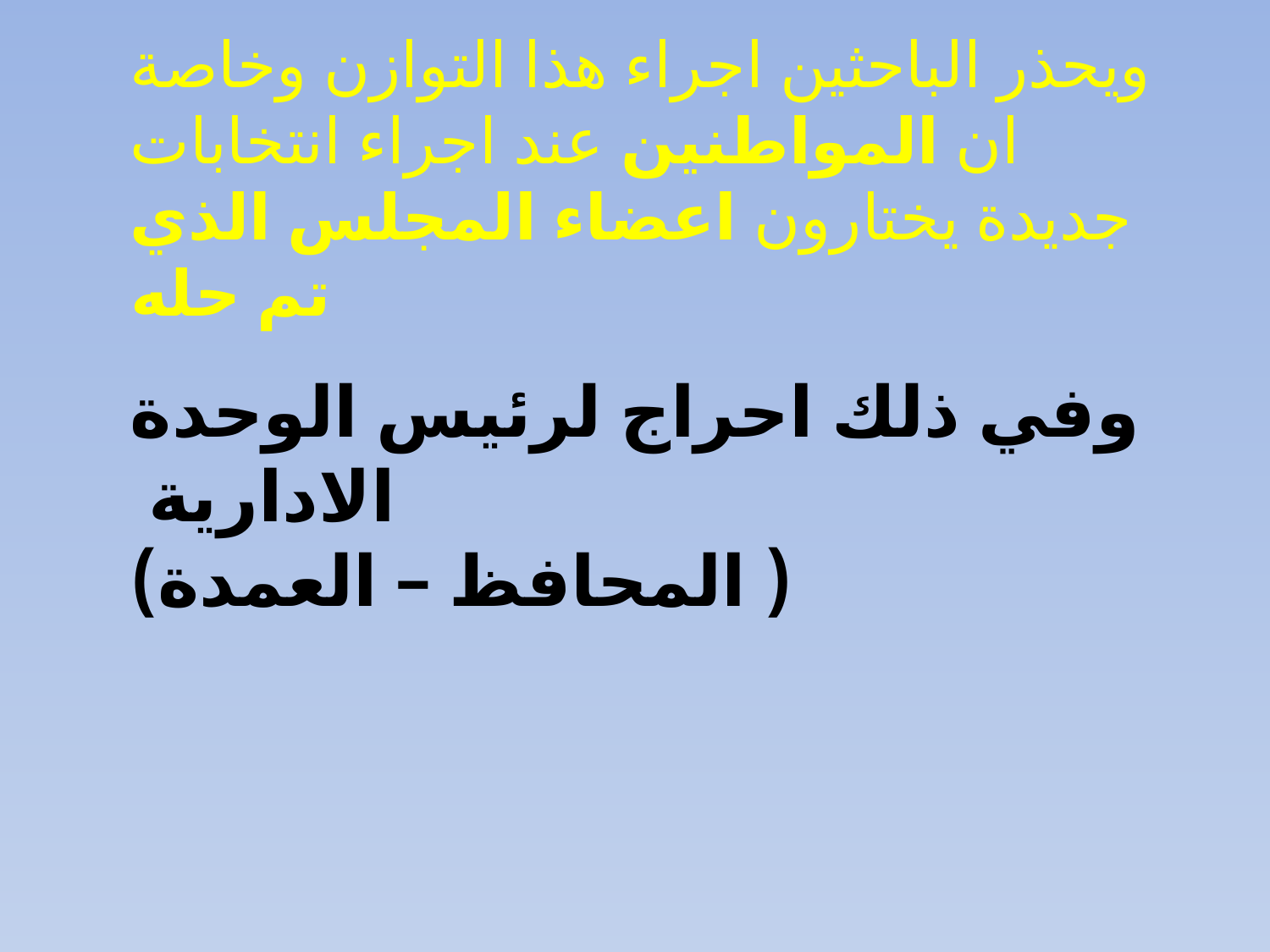

ويحذر الباحثين اجراء هذا التوازن وخاصة ان المواطنين عند اجراء انتخابات جديدة يختارون اعضاء المجلس الذي تم حله
# وفي ذلك احراج لرئيس الوحدة الادارية ( المحافظ – العمدة)